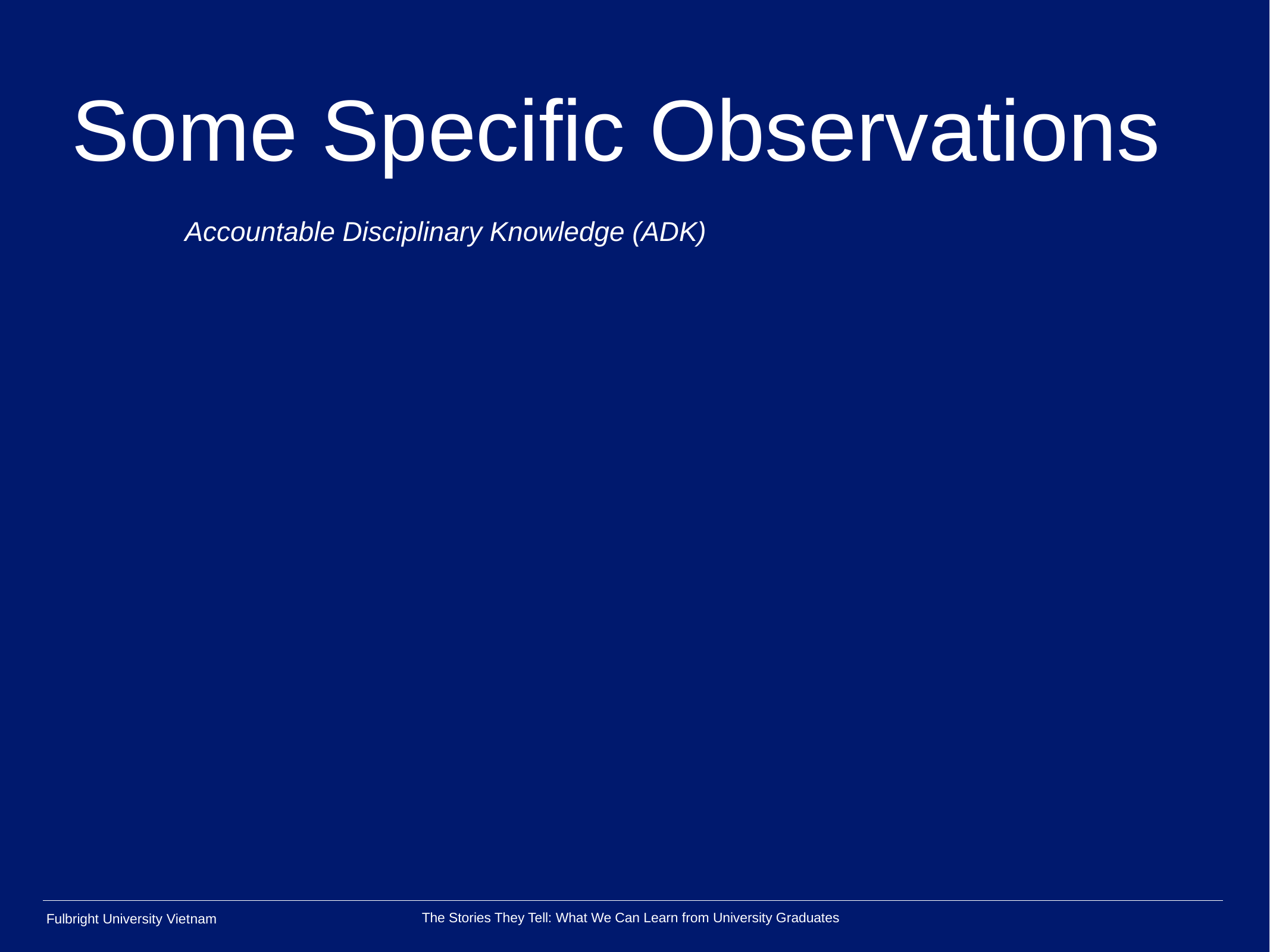

# Some Specific Observations
Accountable Disciplinary Knowledge (ADK)
The Stories They Tell: What We Can Learn from University Graduates